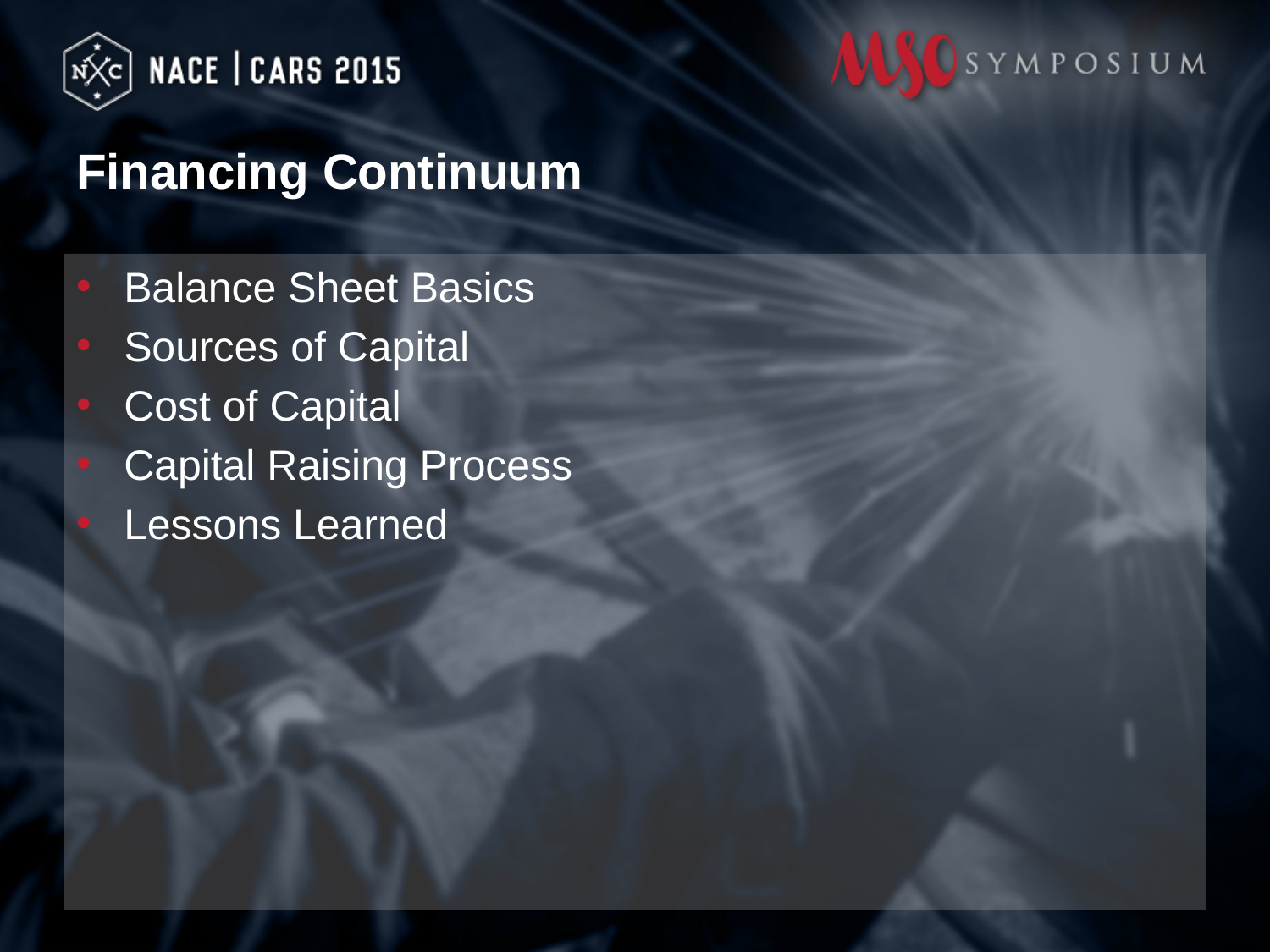

# Financing Continuum
Balance Sheet Basics
Sources of Capital
Cost of Capital
Capital Raising Process
Lessons Learned